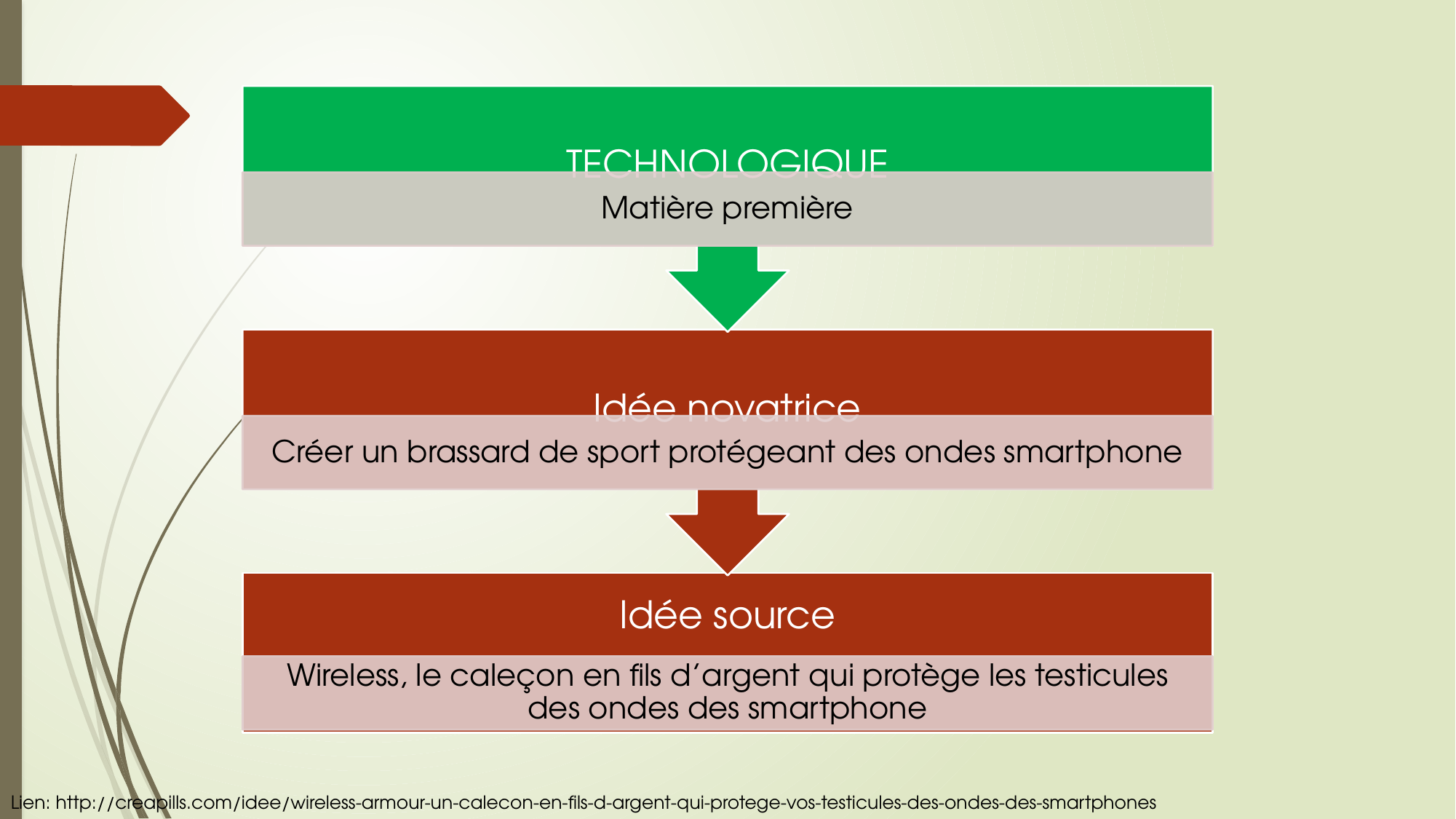

Idée source
Wireless, le caleçon en fils d’argent qui protège les testicules des ondes des smartphone
Idée novatrice
Créer un brassard de sport protégeant des ondes smartphone
TECHNOLOGIQUE
Matière première
Lien: http://creapills.com/idee/wireless-armour-un-calecon-en-fils-d-argent-qui-protege-vos-testicules-des-ondes-des-smartphones